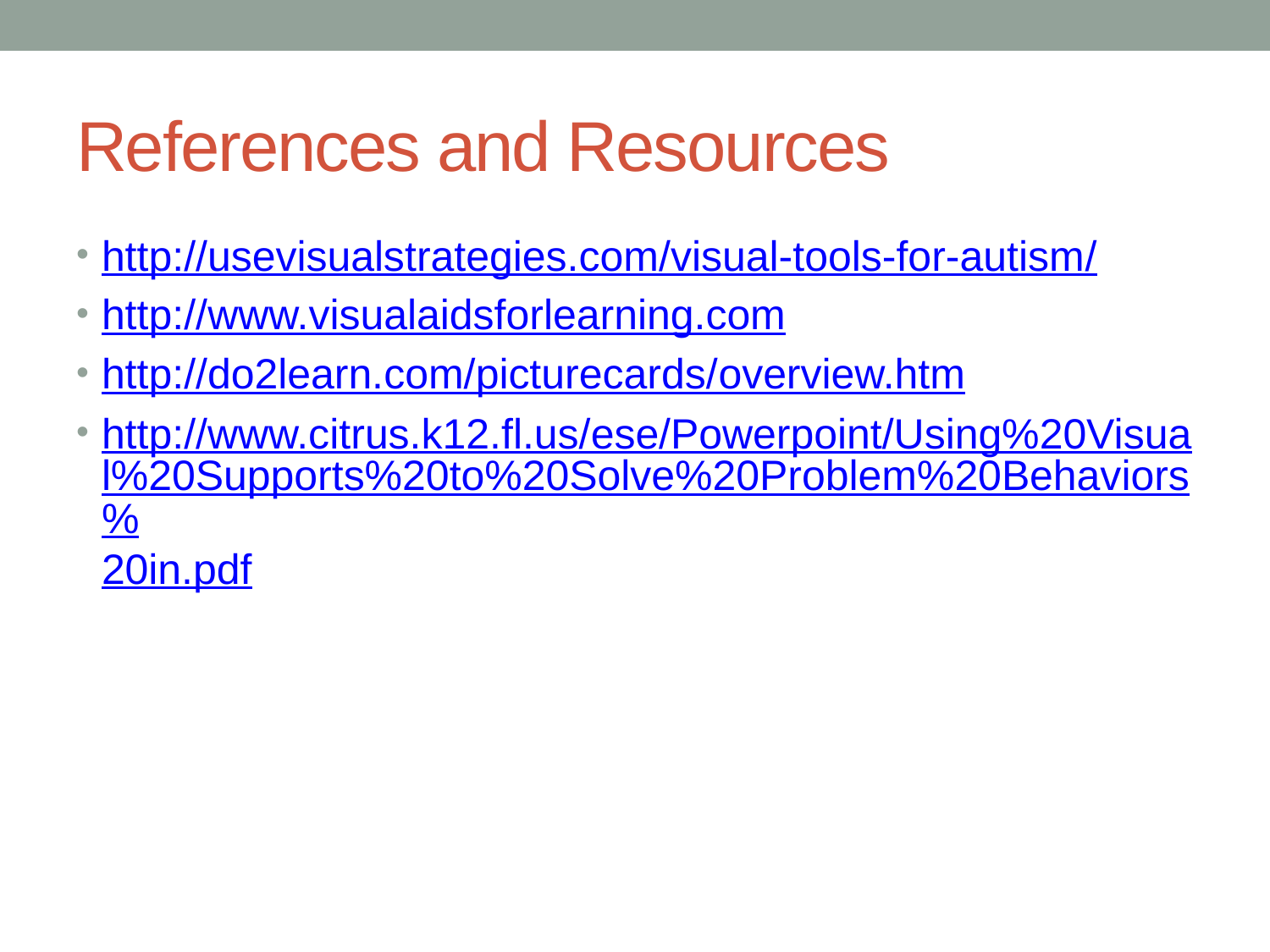

# References and Resources
http://usevisualstrategies.com/visual-tools-for-autism/
http://www.visualaidsforlearning.com
http://do2learn.com/picturecards/overview.htm
http://www.citrus.k12.fl.us/ese/Powerpoint/Using%20Visual%20Supports%20to%20Solve%20Problem%20Behaviors%20in.pdf